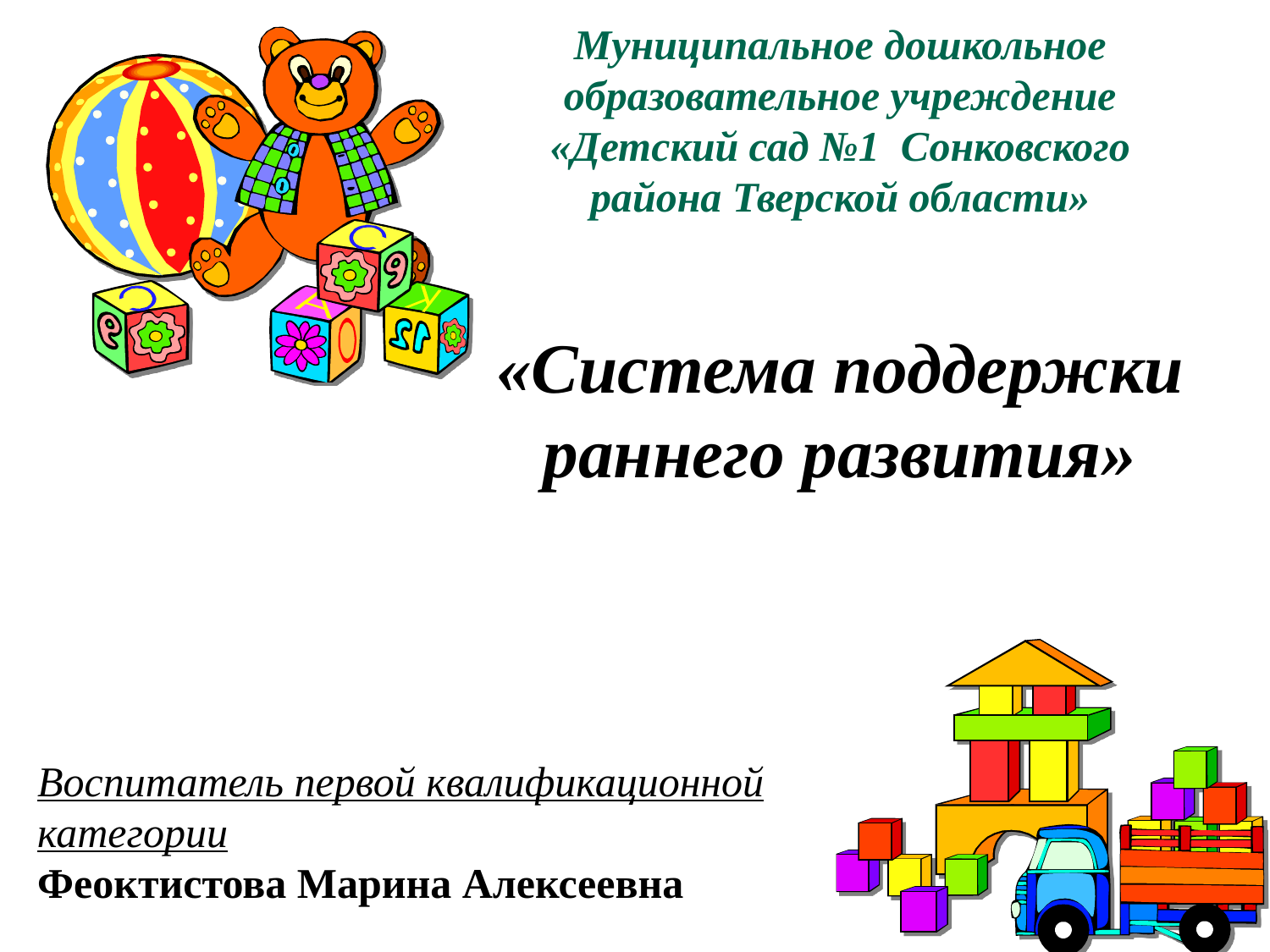

# Муниципальное дошкольное образовательное учреждение «Детский сад №1  Сонковского района Тверской области» «Система поддержки раннего развития»

Воспитатель первой квалификационной категории
Феоктистова Марина Алексеевна